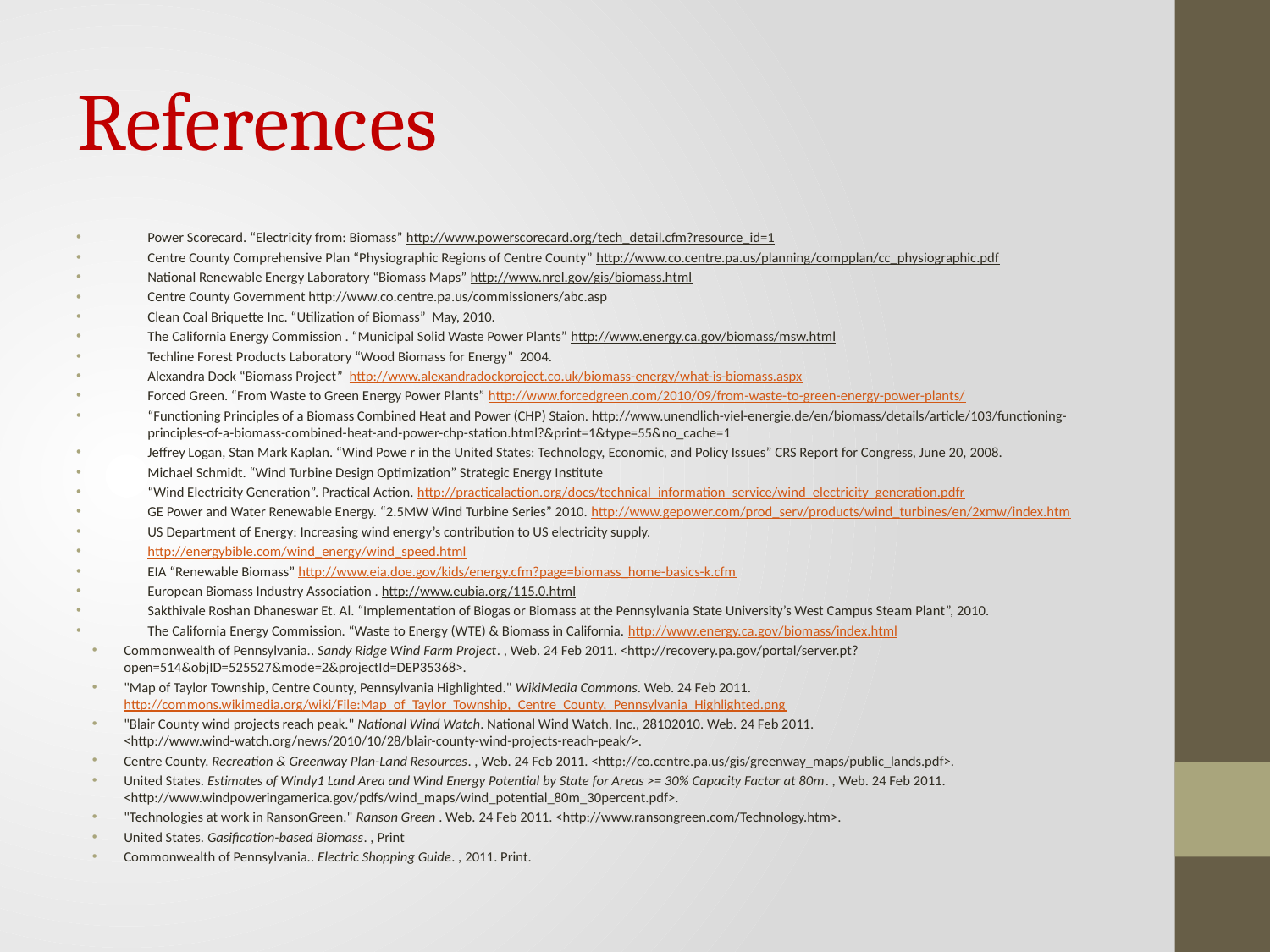

# References
Power Scorecard. “Electricity from: Biomass” http://www.powerscorecard.org/tech_detail.cfm?resource_id=1
Centre County Comprehensive Plan “Physiographic Regions of Centre County” http://www.co.centre.pa.us/planning/compplan/cc_physiographic.pdf
National Renewable Energy Laboratory “Biomass Maps” http://www.nrel.gov/gis/biomass.html
Centre County Government http://www.co.centre.pa.us/commissioners/abc.asp
Clean Coal Briquette Inc. “Utilization of Biomass”  May, 2010.
The California Energy Commission . “Municipal Solid Waste Power Plants” http://www.energy.ca.gov/biomass/msw.html
Techline Forest Products Laboratory “Wood Biomass for Energy”  2004.
Alexandra Dock “Biomass Project”  http://www.alexandradockproject.co.uk/biomass-energy/what-is-biomass.aspx
Forced Green. “From Waste to Green Energy Power Plants” http://www.forcedgreen.com/2010/09/from-waste-to-green-energy-power-plants/
“Functioning Principles of a Biomass Combined Heat and Power (CHP) Staion. http://www.unendlich-viel-energie.de/en/biomass/details/article/103/functioning-principles-of-a-biomass-combined-heat-and-power-chp-station.html?&print=1&type=55&no_cache=1
Jeffrey Logan, Stan Mark Kaplan. “Wind Powe r in the United States: Technology, Economic, and Policy Issues” CRS Report for Congress, June 20, 2008.
Michael Schmidt. “Wind Turbine Design Optimization” Strategic Energy Institute
“Wind Electricity Generation”. Practical Action. http://practicalaction.org/docs/technical_information_service/wind_electricity_generation.pdfr
GE Power and Water Renewable Energy. “2.5MW Wind Turbine Series” 2010. http://www.gepower.com/prod_serv/products/wind_turbines/en/2xmw/index.htm
US Department of Energy: Increasing wind energy’s contribution to US electricity supply.
http://energybible.com/wind_energy/wind_speed.html
EIA “Renewable Biomass” http://www.eia.doe.gov/kids/energy.cfm?page=biomass_home-basics-k.cfm
European Biomass Industry Association . http://www.eubia.org/115.0.html
Sakthivale Roshan Dhaneswar Et. Al. “Implementation of Biogas or Biomass at the Pennsylvania State University’s West Campus Steam Plant”, 2010.
The California Energy Commission. “Waste to Energy (WTE) & Biomass in California. http://www.energy.ca.gov/biomass/index.html
Commonwealth of Pennsylvania.. Sandy Ridge Wind Farm Project. , Web. 24 Feb 2011. <http://recovery.pa.gov/portal/server.pt?open=514&objID=525527&mode=2&projectId=DEP35368>.
"Map of Taylor Township, Centre County, Pennsylvania Highlighted." WikiMedia Commons. Web. 24 Feb 2011. http://commons.wikimedia.org/wiki/File:Map_of_Taylor_Township,_Centre_County,_Pennsylvania_Highlighted.png
"Blair County wind projects reach peak." National Wind Watch. National Wind Watch, Inc., 28102010. Web. 24 Feb 2011. <http://www.wind-watch.org/news/2010/10/28/blair-county-wind-projects-reach-peak/>.
Centre County. Recreation & Greenway Plan-Land Resources. , Web. 24 Feb 2011. <http://co.centre.pa.us/gis/greenway_maps/public_lands.pdf>.
United States. Estimates of Windy1 Land Area and Wind Energy Potential by State for Areas >= 30% Capacity Factor at 80m. , Web. 24 Feb 2011. <http://www.windpoweringamerica.gov/pdfs/wind_maps/wind_potential_80m_30percent.pdf>.
"Technologies at work in RansonGreen." Ranson Green . Web. 24 Feb 2011. <http://www.ransongreen.com/Technology.htm>.
United States. Gasification-based Biomass. , Print
Commonwealth of Pennsylvania.. Electric Shopping Guide. , 2011. Print.